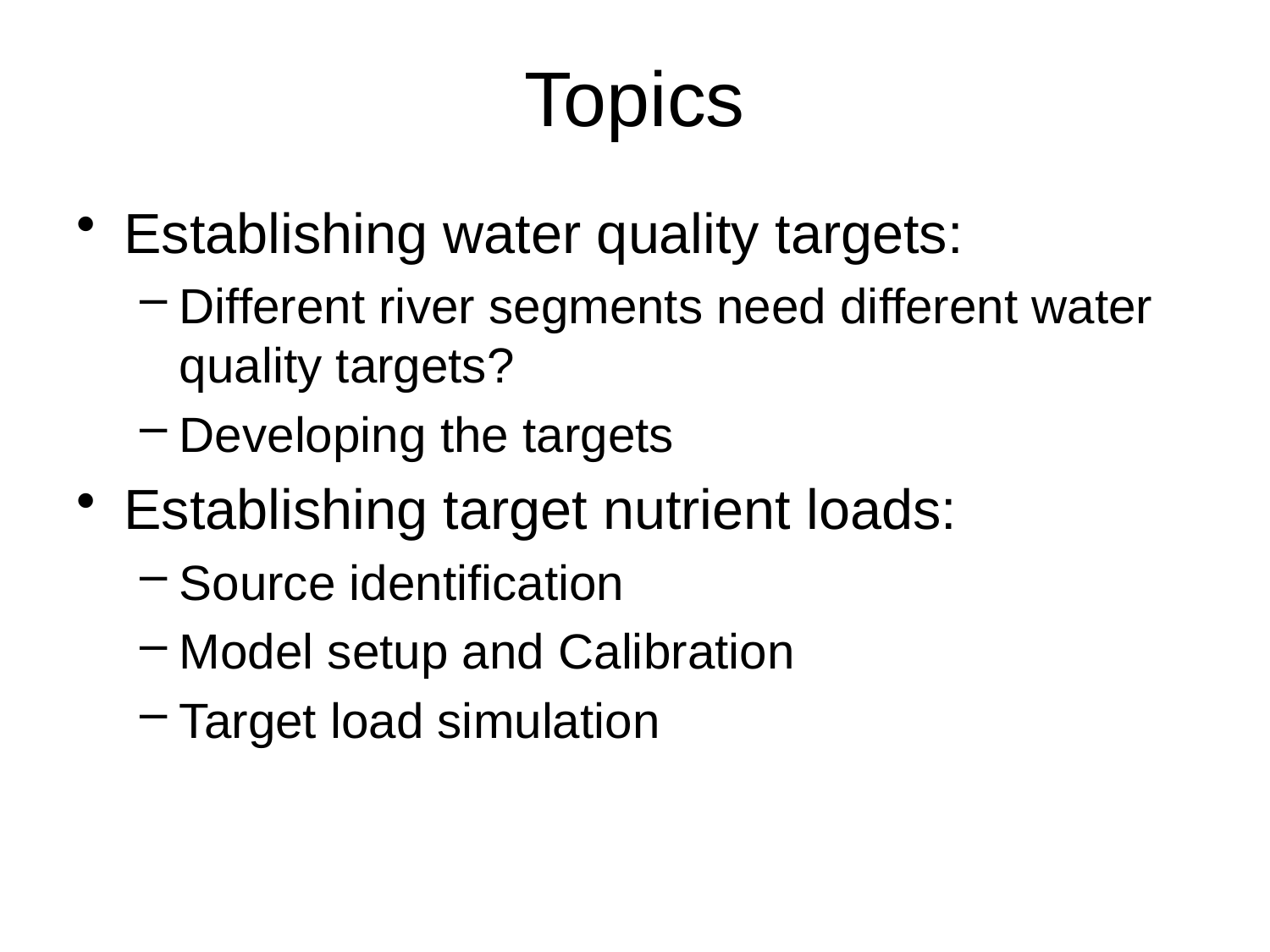

# Topics
Establishing water quality targets:
Different river segments need different water quality targets?
Developing the targets
Establishing target nutrient loads:
Source identification
Model setup and Calibration
Target load simulation